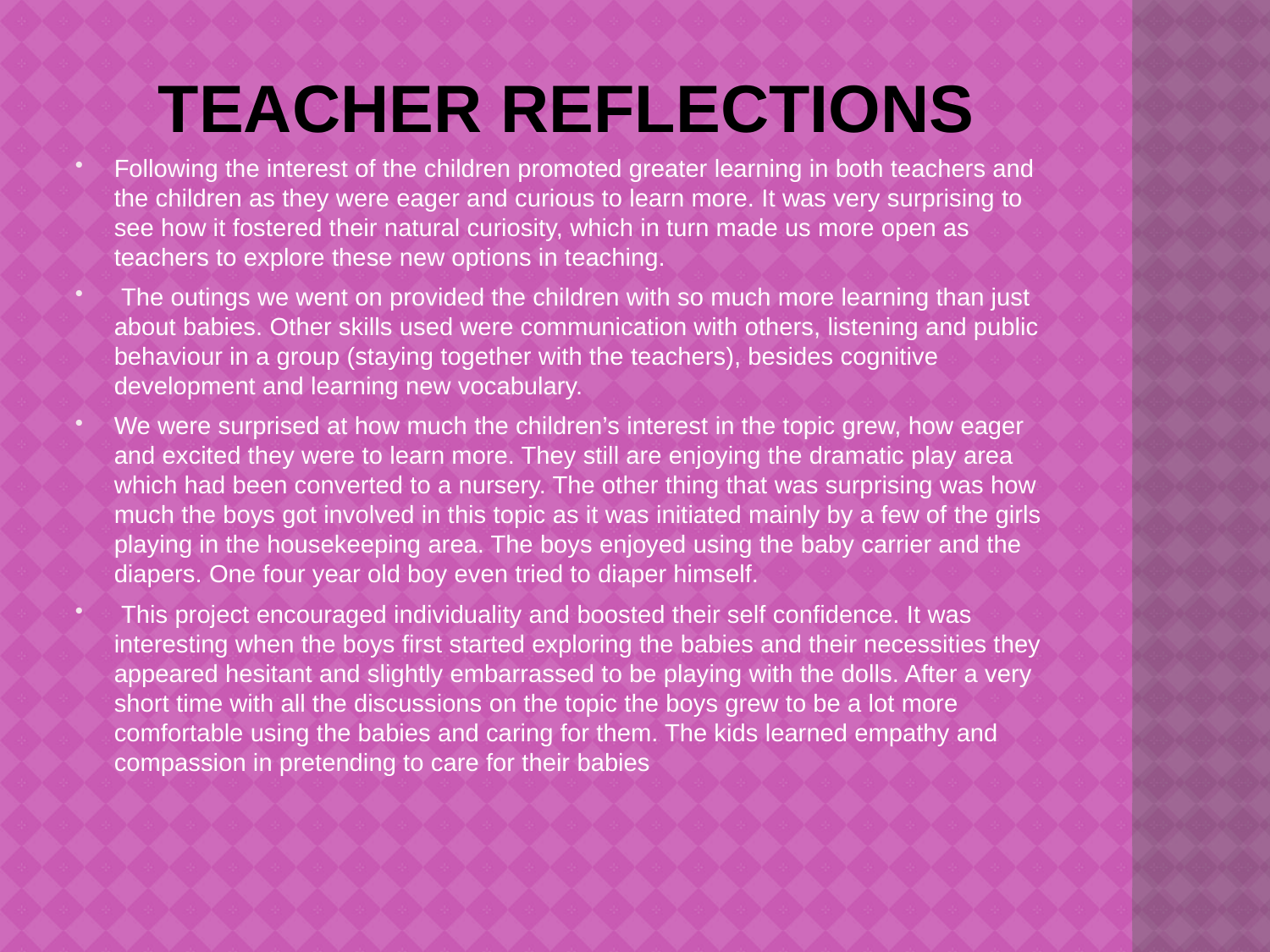

# Teacher Reflections
Following the interest of the children promoted greater learning in both teachers and the children as they were eager and curious to learn more. It was very surprising to see how it fostered their natural curiosity, which in turn made us more open as teachers to explore these new options in teaching.
 The outings we went on provided the children with so much more learning than just about babies. Other skills used were communication with others, listening and public behaviour in a group (staying together with the teachers), besides cognitive development and learning new vocabulary.
We were surprised at how much the children’s interest in the topic grew, how eager and excited they were to learn more. They still are enjoying the dramatic play area which had been converted to a nursery. The other thing that was surprising was how much the boys got involved in this topic as it was initiated mainly by a few of the girls playing in the housekeeping area. The boys enjoyed using the baby carrier and the diapers. One four year old boy even tried to diaper himself.
 This project encouraged individuality and boosted their self confidence. It was interesting when the boys first started exploring the babies and their necessities they appeared hesitant and slightly embarrassed to be playing with the dolls. After a very short time with all the discussions on the topic the boys grew to be a lot more comfortable using the babies and caring for them. The kids learned empathy and compassion in pretending to care for their babies